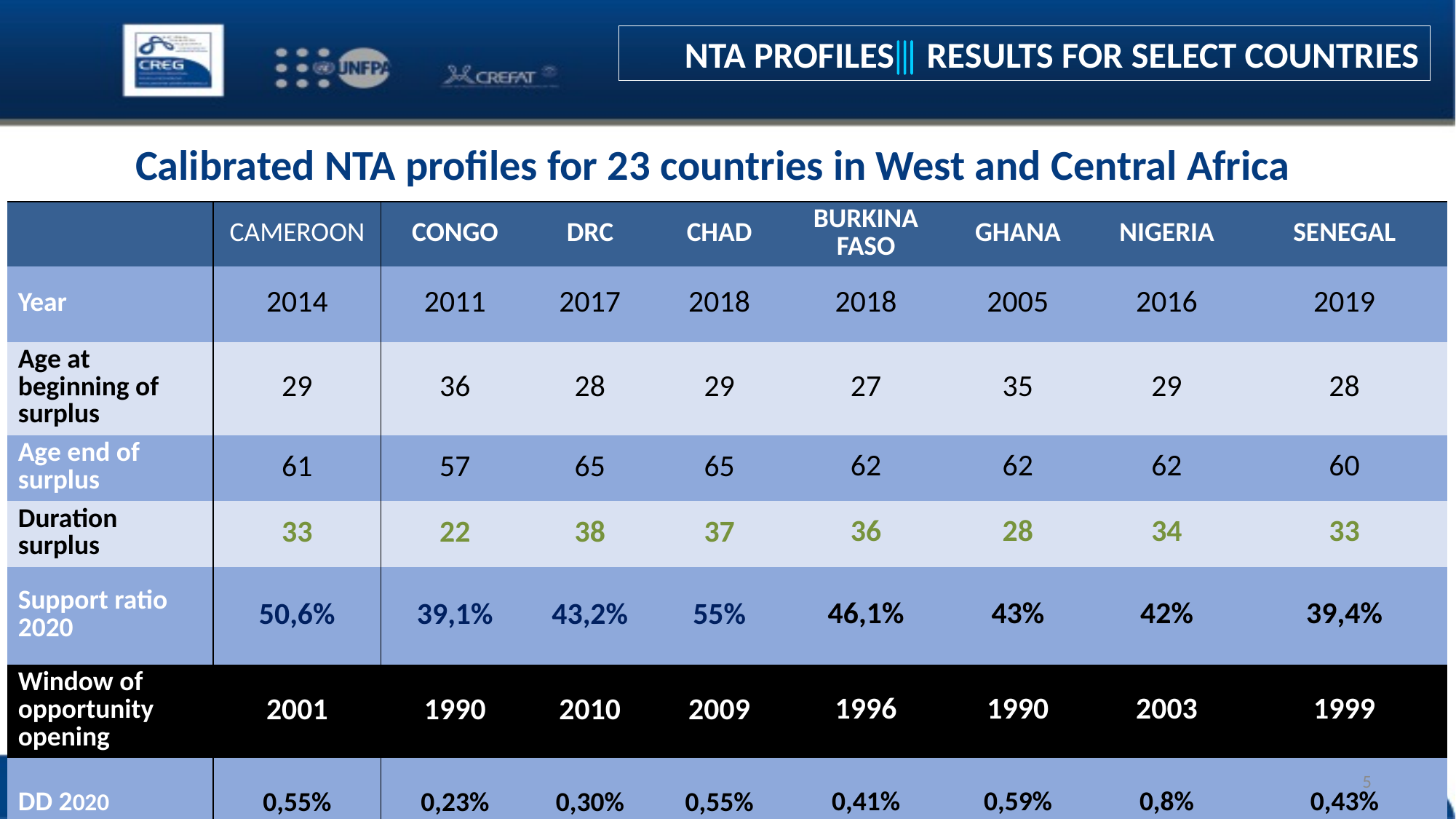

NTA PROFILES⦀ RESULTS FOR SELECT COUNTRIES
Calibrated NTA profiles for 23 countries in West and Central Africa
|  | CAMEROON | CONGO | DRC | CHAD | BURKINA FASO | GHANA | NIGERIA | SENEGAL |
| --- | --- | --- | --- | --- | --- | --- | --- | --- |
| Year | 2014 | 2011 | 2017 | 2018 | 2018 | 2005 | 2016 | 2019 |
| Age at beginning of surplus | 29 | 36 | 28 | 29 | 27 | 35 | 29 | 28 |
| Age end of surplus | 61 | 57 | 65 | 65 | 62 | 62 | 62 | 60 |
| Duration surplus | 33 | 22 | 38 | 37 | 36 | 28 | 34 | 33 |
| Support ratio 2020 | 50,6% | 39,1% | 43,2% | 55% | 46,1% | 43% | 42% | 39,4% |
| Window of opportunity opening | 2001 | 1990 | 2010 | 2009 | 1996 | 1990 | 2003 | 1999 |
| DD 2020 | 0,55% | 0,23% | 0,30% | 0,55% | 0,41% | 0,59% | 0,8% | 0,43% |

5